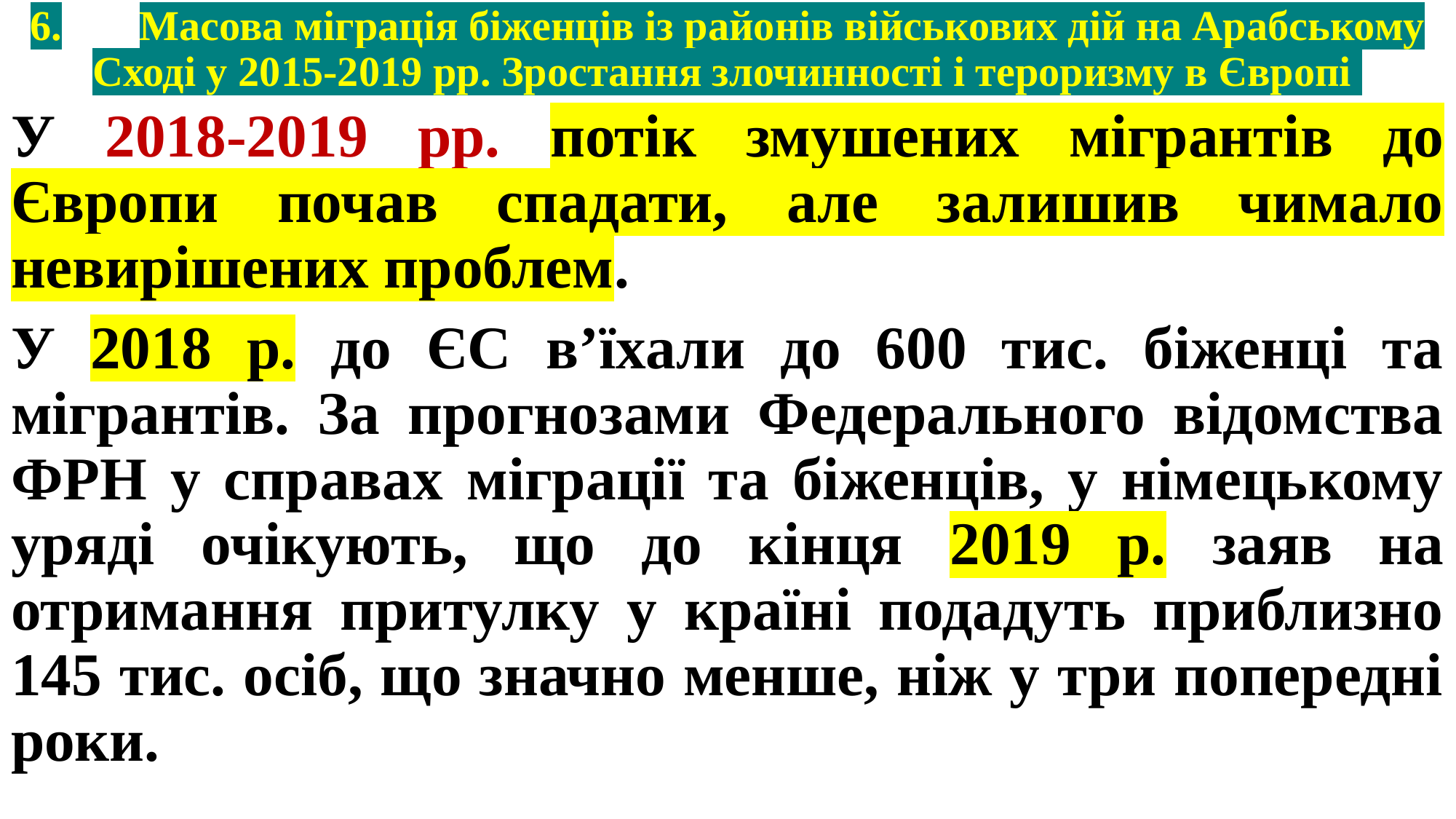

# 6.	Масова міграція біженців із районів військових дій на Арабському Сході у 2015-2019 рр. Зростання злочинності і тероризму в Європі
У 2018-2019 рр. потік змушених мігрантів до Європи почав спадати, але залишив чимало невирішених проблем.
У 2018 р. до ЄС в’їхали до 600 тис. біженці та мігрантів. За прогнозами Федерального відомства ФРН у справах міграції та біженців, у німецькому уряді очікують, що до кінця 2019 р. заяв на отримання притулку у країні подадуть приблизно 145 тис. осіб, що значно менше, ніж у три попередні роки.